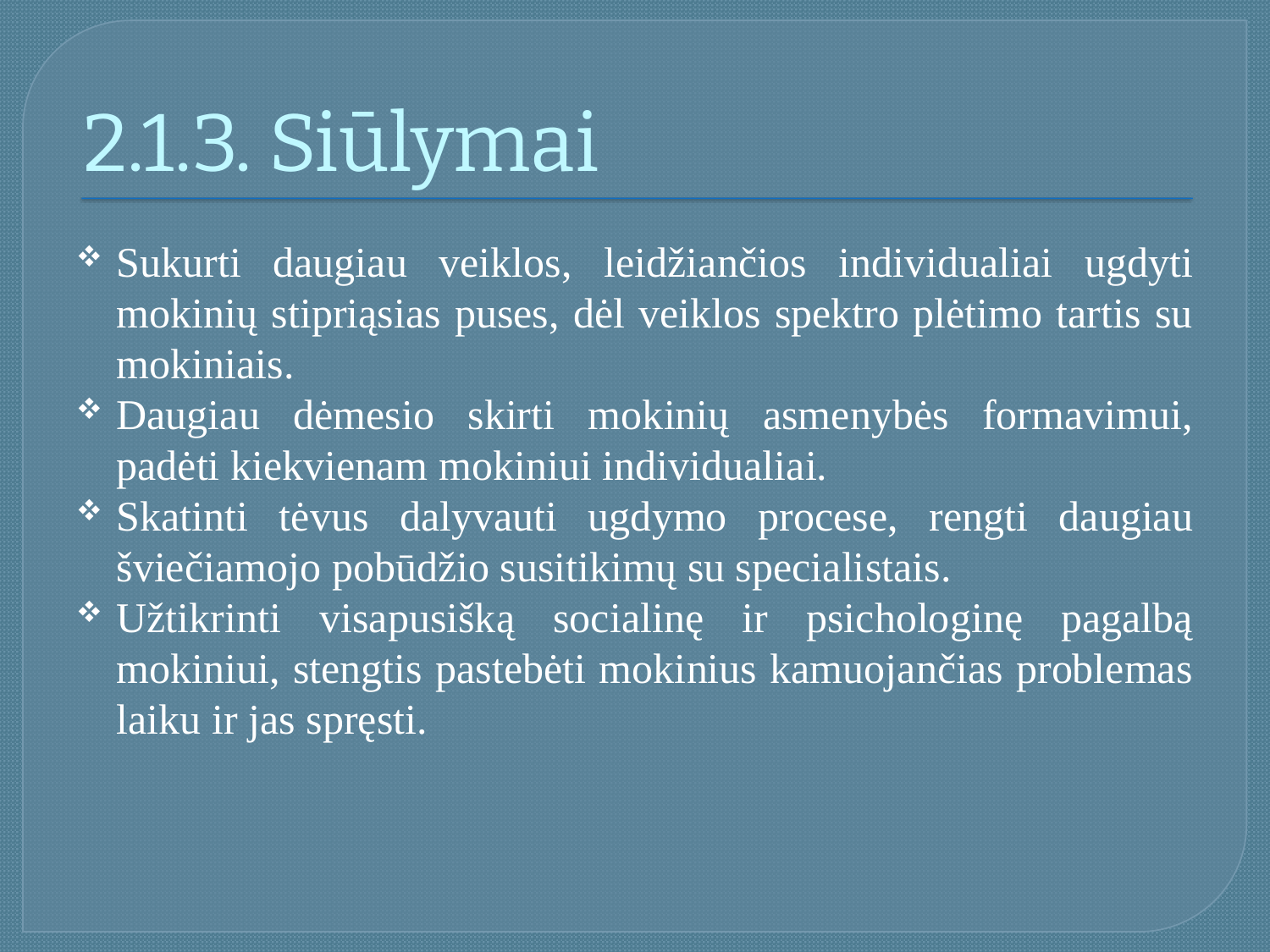

# 2.1.3. Siūlymai
Sukurti daugiau veiklos, leidžiančios individualiai ugdyti mokinių stipriąsias puses, dėl veiklos spektro plėtimo tartis su mokiniais.
Daugiau dėmesio skirti mokinių asmenybės formavimui, padėti kiekvienam mokiniui individualiai.
Skatinti tėvus dalyvauti ugdymo procese, rengti daugiau šviečiamojo pobūdžio susitikimų su specialistais.
Užtikrinti visapusišką socialinę ir psichologinę pagalbą mokiniui, stengtis pastebėti mokinius kamuojančias problemas laiku ir jas spręsti.